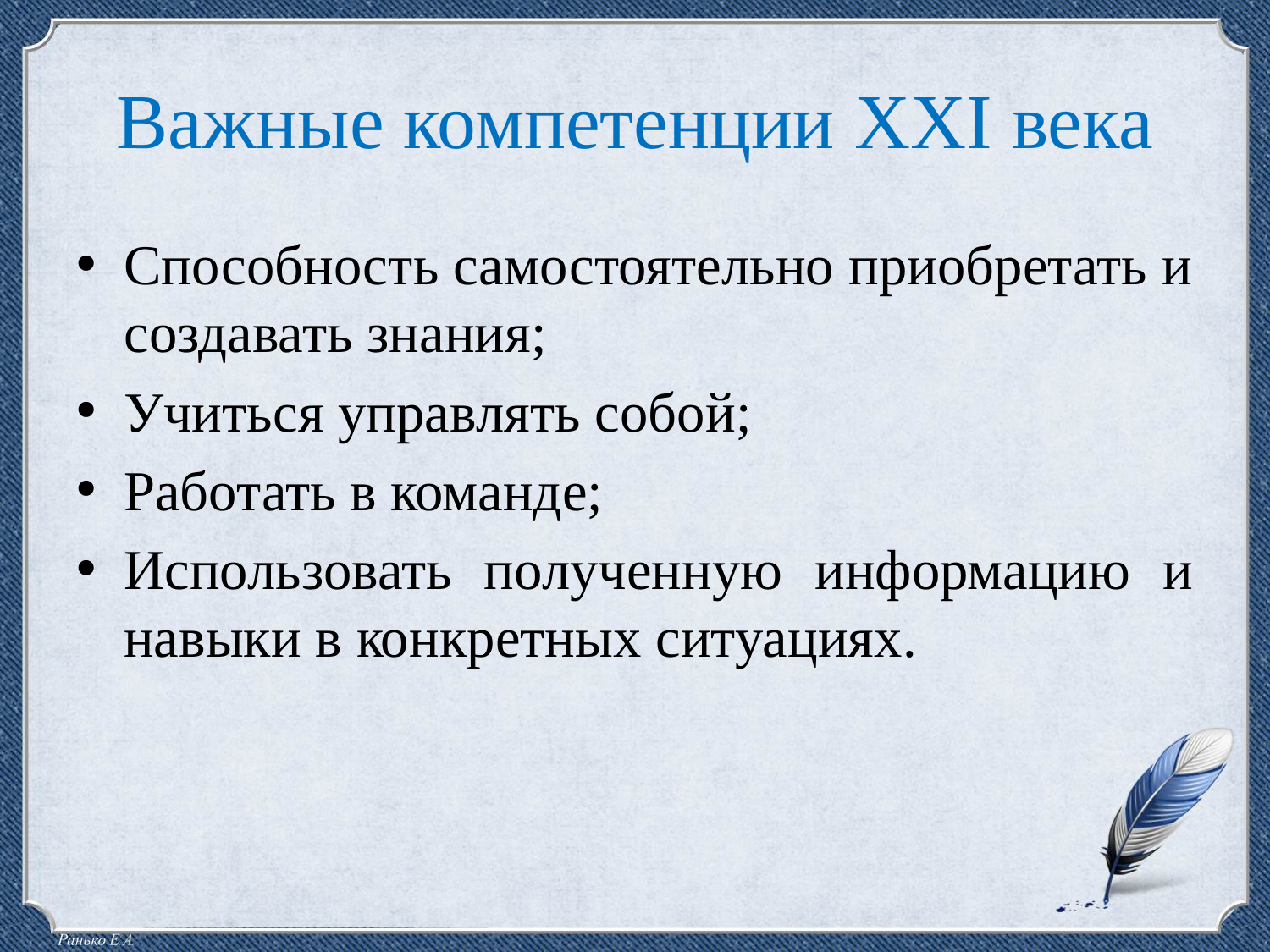

# Важные компетенции XXI века
Способность самостоятельно приобретать и создавать знания;
Учиться управлять собой;
Работать в команде;
Использовать полученную информацию и навыки в конкретных ситуациях.